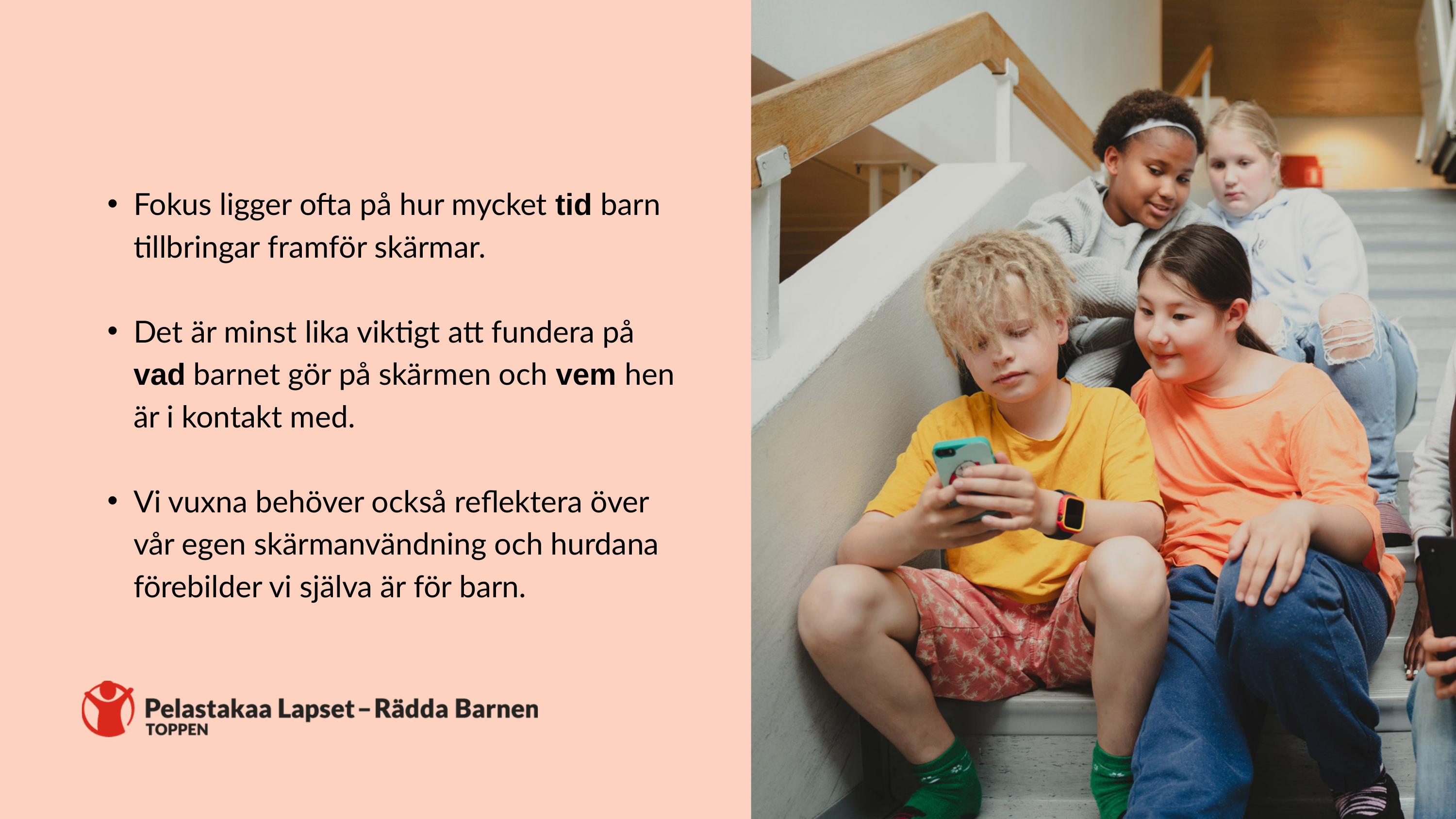

Fokus ligger ofta på hur mycket tid barn tillbringar framför skärmar.

Det är minst lika viktigt att fundera på vad barnet gör på skärmen och vem hen är i kontakt med.

Vi vuxna behöver också reflektera över vår egen skärmanvändning och hurdana förebilder vi själva är för barn.